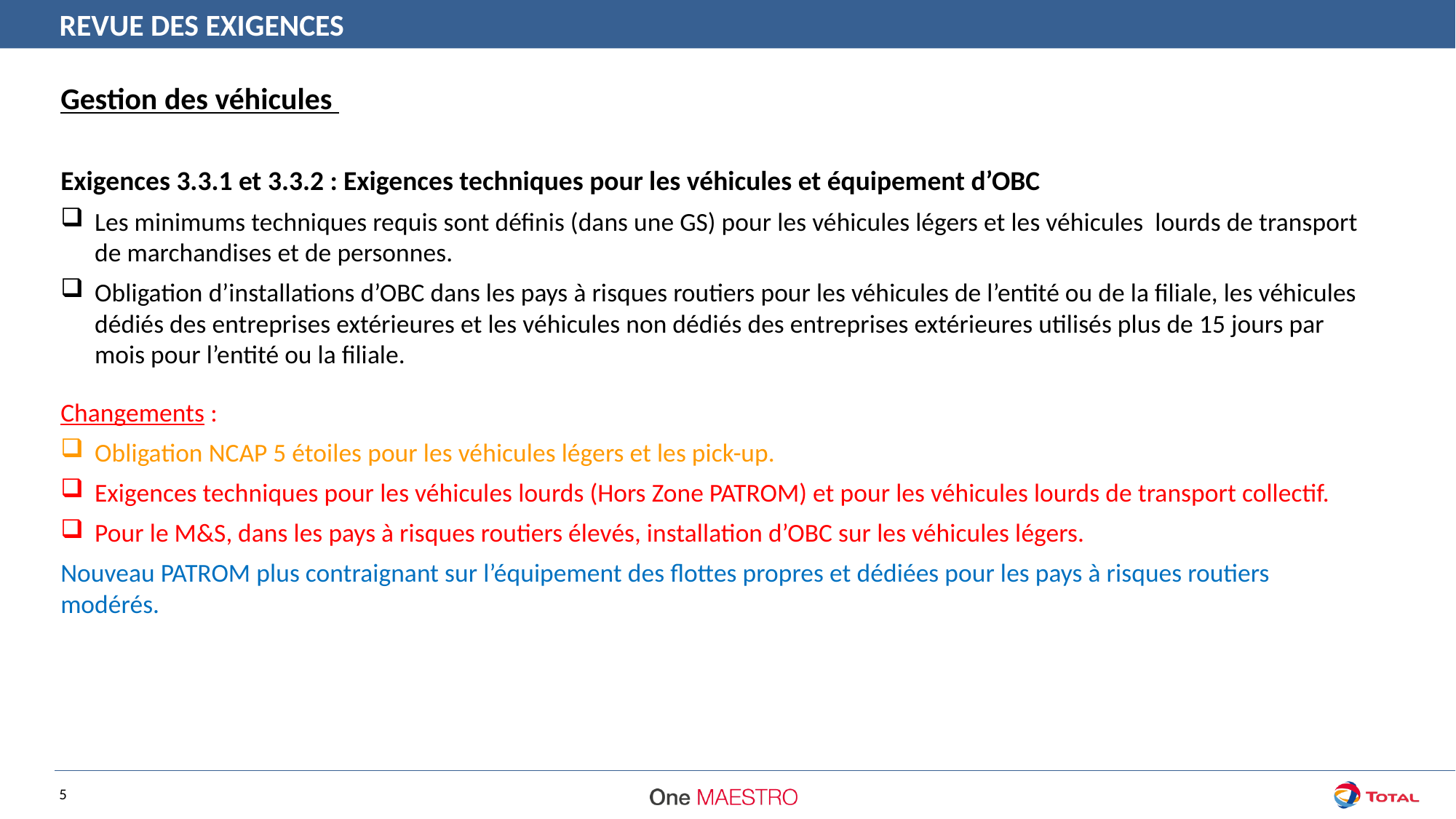

REVUE DES EXIGENCES
Gestion des véhicules

Exigences 3.3.1 et 3.3.2 : Exigences techniques pour les véhicules et équipement d’OBC
Les minimums techniques requis sont définis (dans une GS) pour les véhicules légers et les véhicules  lourds de transport de marchandises et de personnes.
Obligation d’installations d’OBC dans les pays à risques routiers pour les véhicules de l’entité ou de la filiale, les véhicules dédiés des entreprises extérieures et les véhicules non dédiés des entreprises extérieures utilisés plus de 15 jours par mois pour l’entité ou la filiale.
Changements :
Obligation NCAP 5 étoiles pour les véhicules légers et les pick-up.
Exigences techniques pour les véhicules lourds (Hors Zone PATROM) et pour les véhicules lourds de transport collectif.
Pour le M&S, dans les pays à risques routiers élevés, installation d’OBC sur les véhicules légers.
Nouveau PATROM plus contraignant sur l’équipement des flottes propres et dédiées pour les pays à risques routiers modérés.